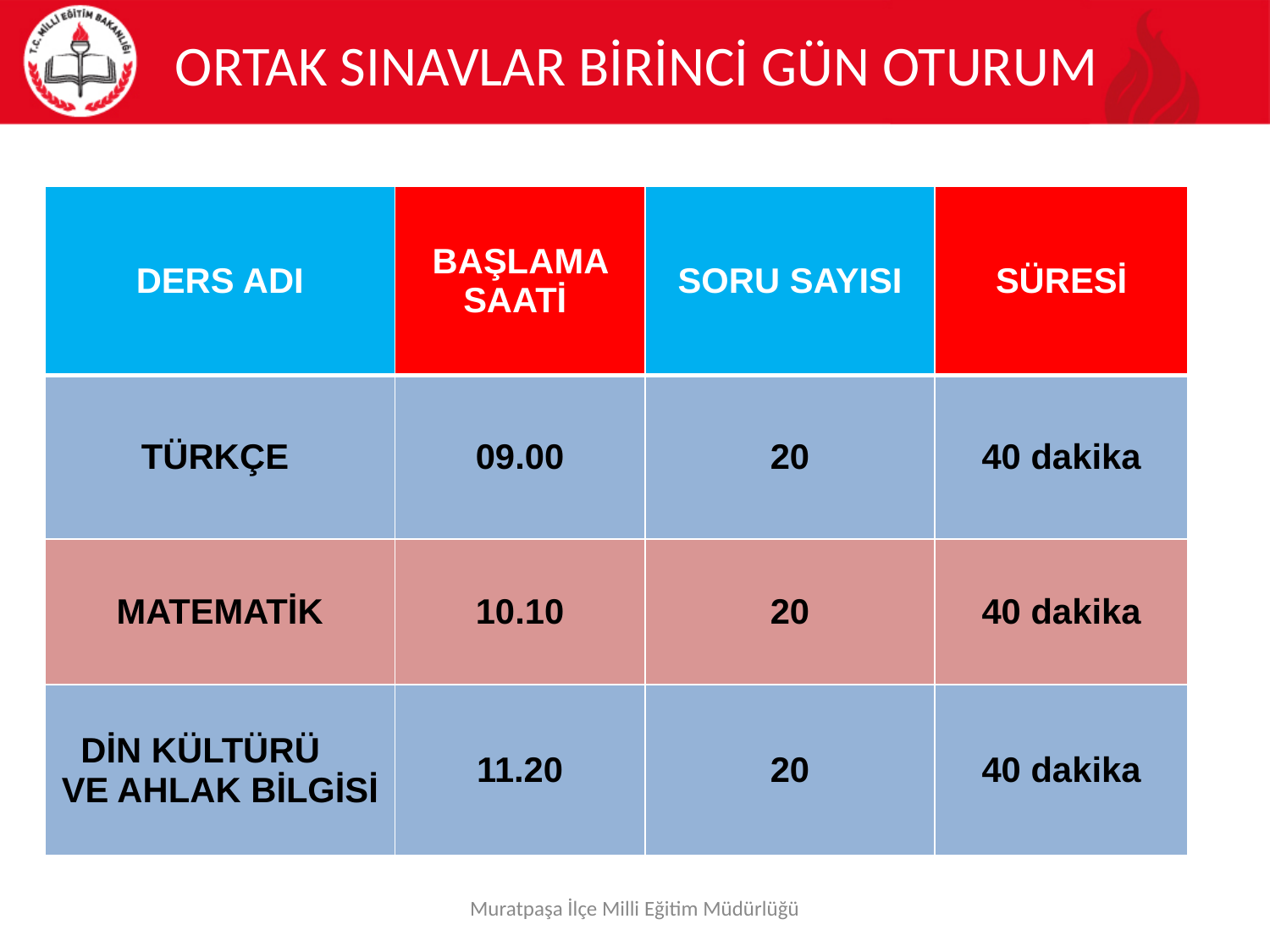

# ORTAK SINAVLAR BİRİNCİ GÜN OTURUM
| DERS ADI | BAŞLAMA SAATİ | SORU SAYISI | SÜRESİ |
| --- | --- | --- | --- |
| TÜRKÇE | 09.00 | 20 | 40 dakika |
| MATEMATİK | 10.10 | 20 | 40 dakika |
| DİN KÜLTÜRÜ VE AHLAK BİLGİSİ | 11.20 | 20 | 40 dakika |
Muratpaşa İlçe Milli Eğitim Müdürlüğü